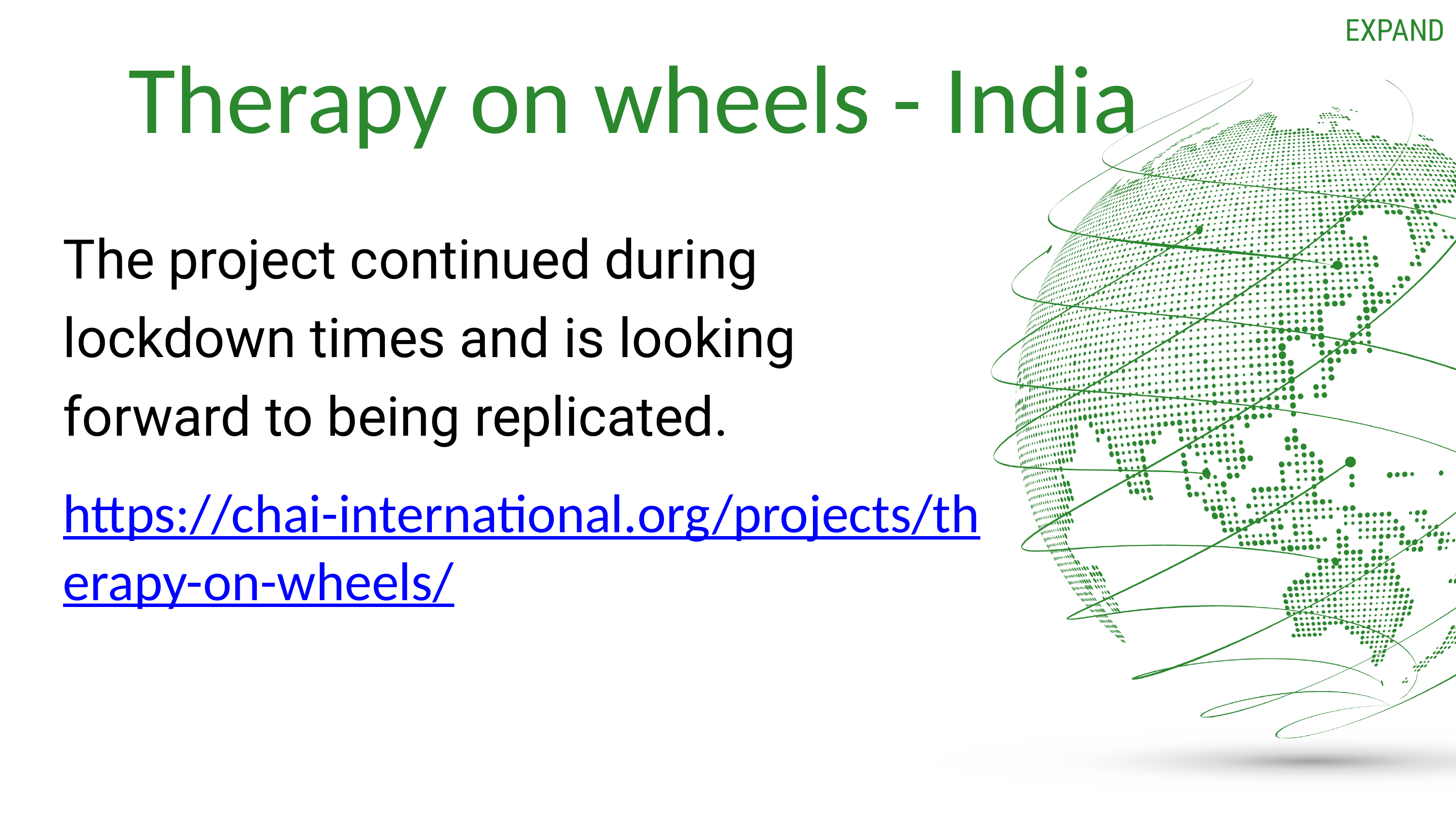

EXPAND
# Therapy on wheels - India
The project continued during lockdown times and is looking forward to being replicated.
https://chai-international.org/projects/therapy-on-wheels/